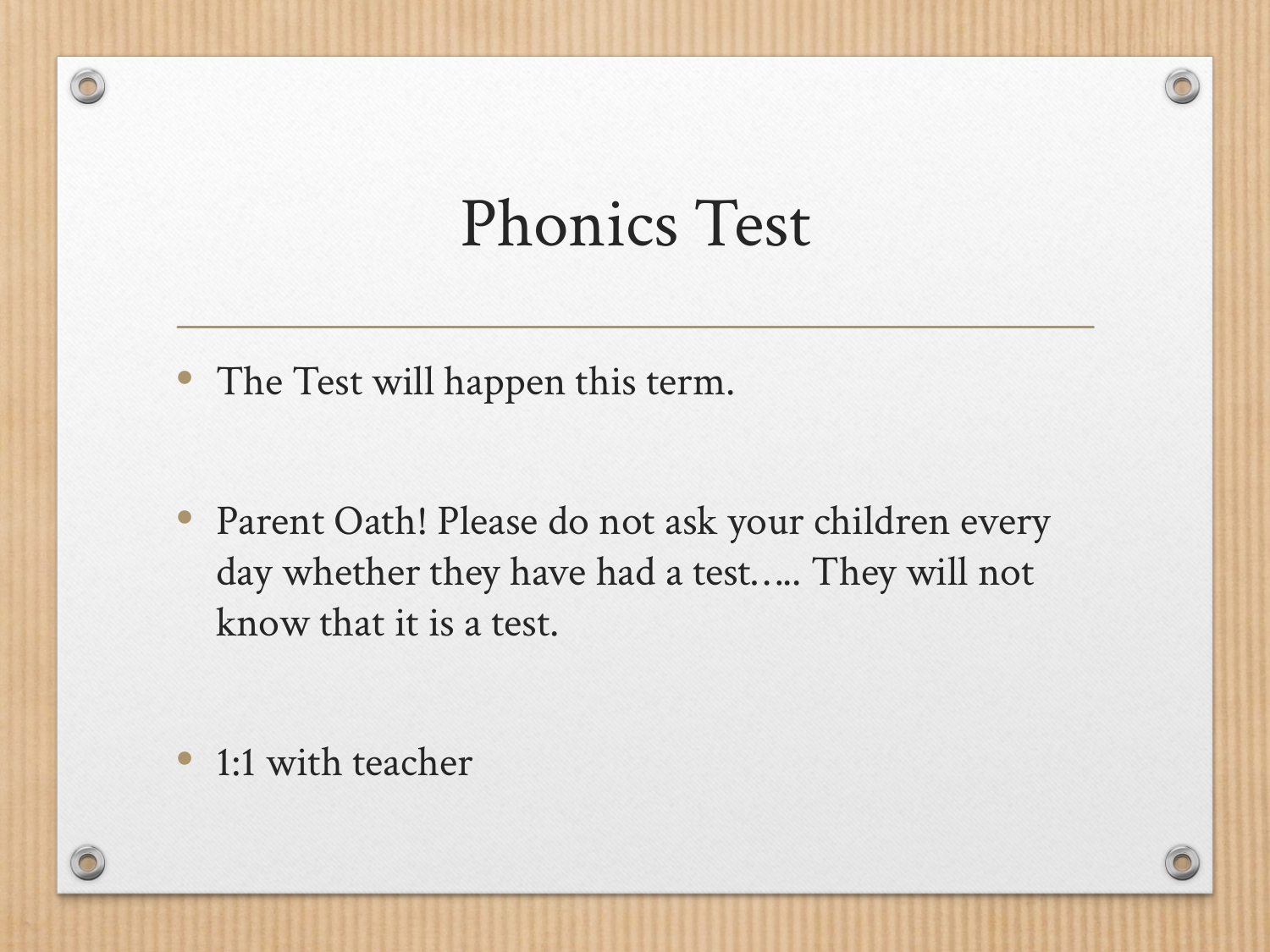

# Phonics Test
The Test will happen this term.

Parent Oath! Please do not ask your children every day whether they have had a test….. They will not know that it is a test.

1:1 with teacher